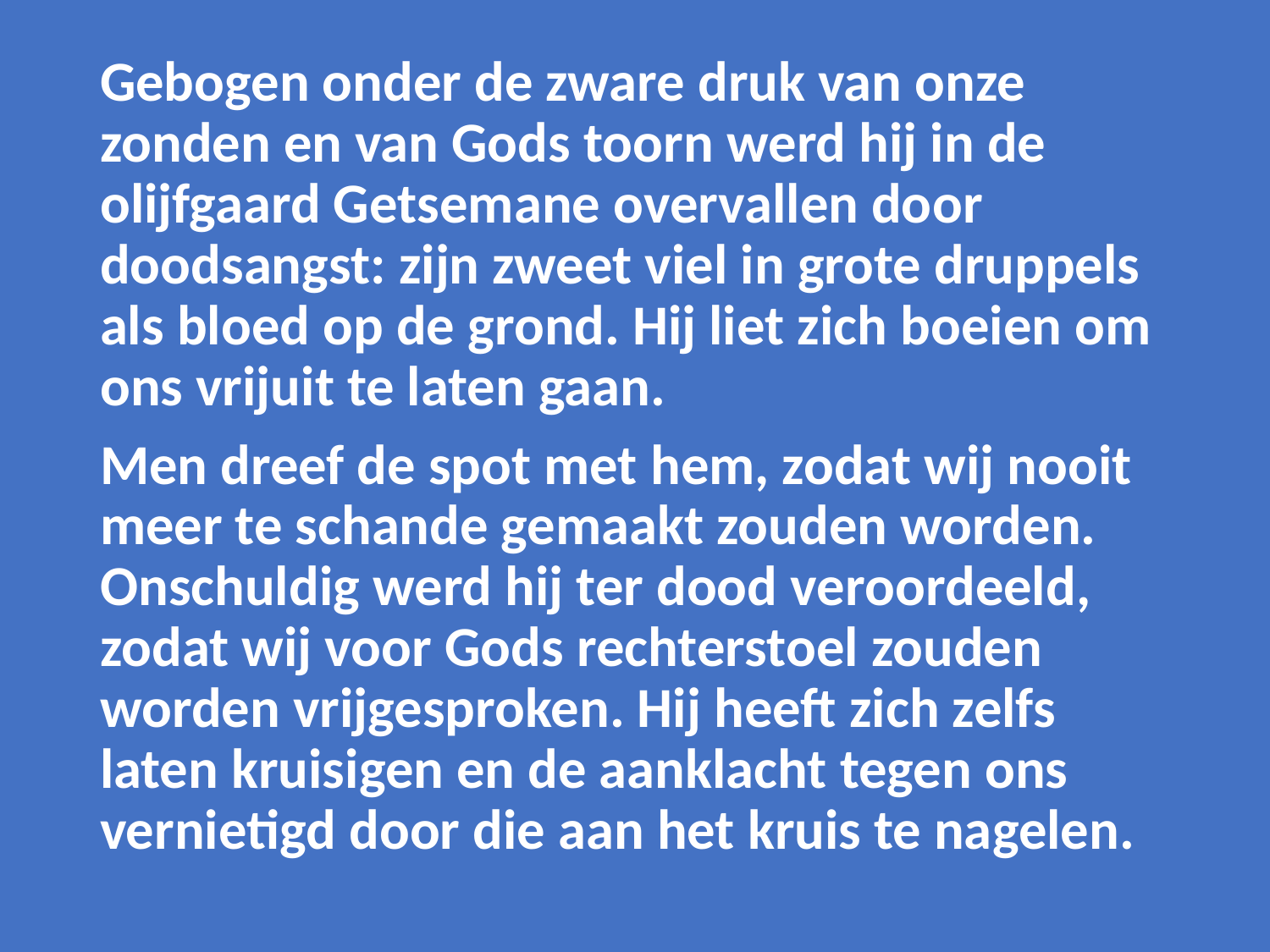

Gebogen onder de zware druk van onze zonden en van Gods toorn werd hij in de olijfgaard Getsemane overvallen door doodsangst: zijn zweet viel in grote druppels als bloed op de grond. Hij liet zich boeien om ons vrijuit te laten gaan.
Men dreef de spot met hem, zodat wij nooit meer te schande gemaakt zouden worden. Onschuldig werd hij ter dood veroordeeld, zodat wij voor Gods rechterstoel zouden worden vrijgesproken. Hij heeft zich zelfs laten kruisigen en de aanklacht tegen ons vernietigd door die aan het kruis te nagelen.